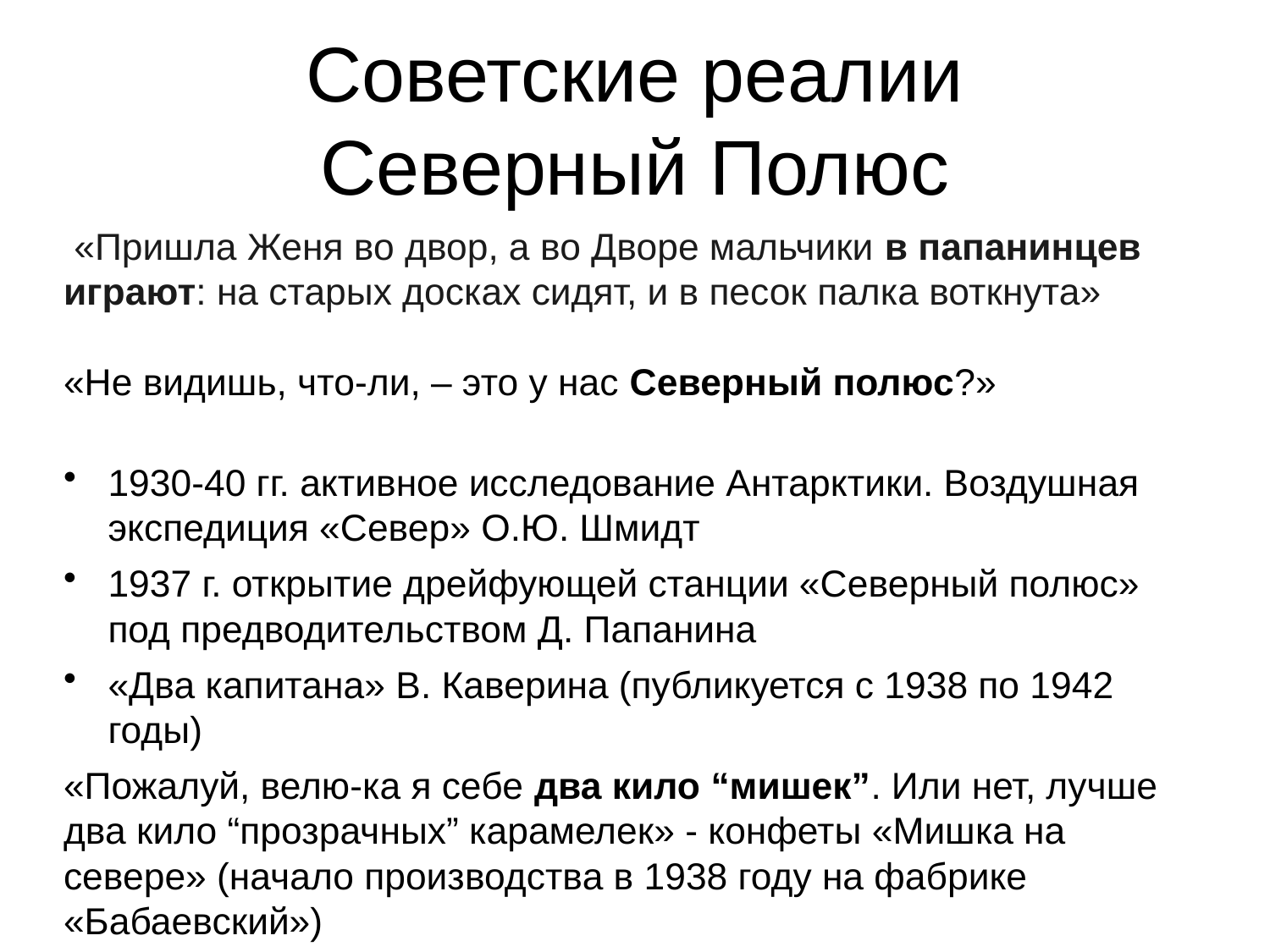

# Советские реалии
Северный Полюс
 «Пришла Женя во двор, а во Дворе мальчики в папанинцев играют: на старых досках сидят, и в песок палка воткнута»

«Не видишь, что-ли, – это у нас Северный полюс?»

1930-40 гг. активное исследование Антарктики. Воздушная экспедиция «Север» О.Ю. Шмидт
1937 г. открытие дрейфующей станции «Северный полюс» под предводительством Д. Папанина
«Два капитана» В. Каверина (публикуется с 1938 по 1942 годы)
«Пожалуй, велю-ка я себе два кило “мишек”. Или нет, лучше два кило “прозрачных” карамелек» - конфеты «Мишка на севере» (начало производства в 1938 году на фабрике «Бабаевский»)